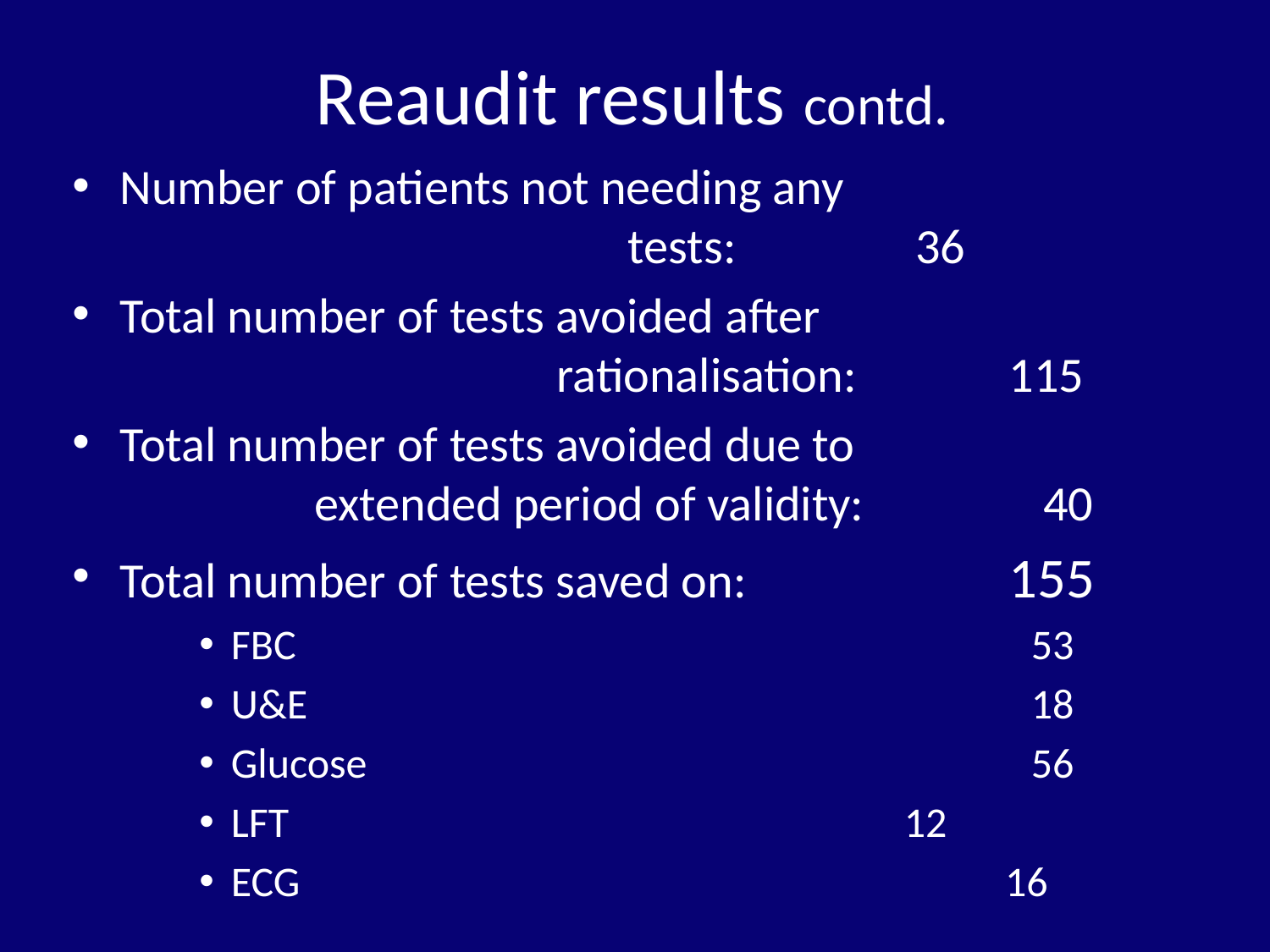

# Reaudit results contd.
Number of patients not needing any 	                     					tests:                36
Total number of tests avoided after                     				     rationalisation:        	115
Total number of tests avoided due to  		                 	      extended period of validity:                40
Total number of tests saved on:                	155
FBC           					    53
U&E         					    18
Glucose    					    56
LFT                  				    12
ECG                                                                          16